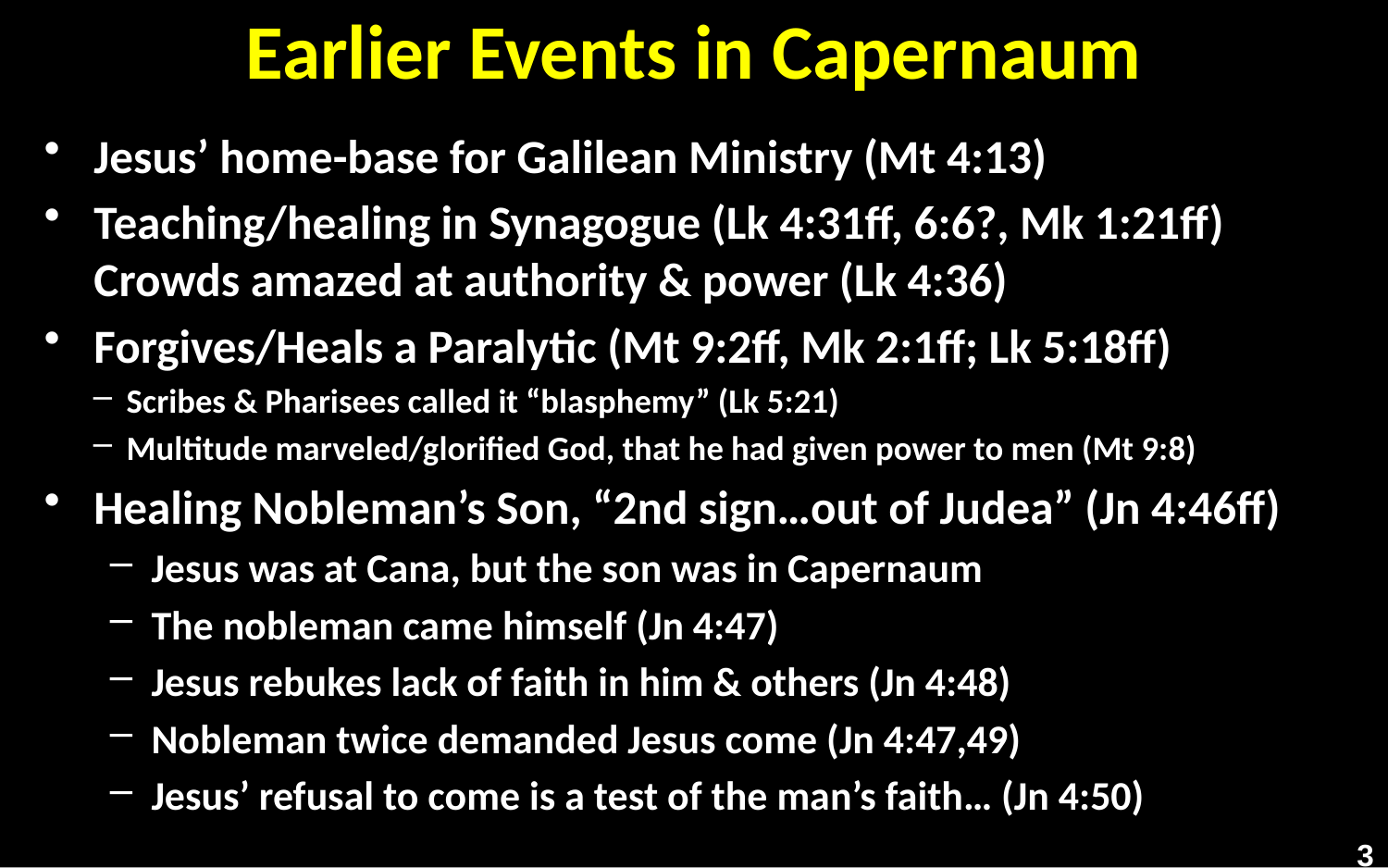

# Earlier Events in Capernaum
Jesus’ home-base for Galilean Ministry (Mt 4:13)
Teaching/healing in Synagogue (Lk 4:31ff, 6:6?, Mk 1:21ff)
Crowds amazed at authority & power (Lk 4:36)
Forgives/Heals a Paralytic (Mt 9:2ff, Mk 2:1ff; Lk 5:18ff)
Scribes & Pharisees called it “blasphemy” (Lk 5:21)
Multitude marveled/glorified God, that he had given power to men (Mt 9:8)
Healing Nobleman’s Son, “2nd sign…out of Judea” (Jn 4:46ff)
Jesus was at Cana, but the son was in Capernaum
The nobleman came himself (Jn 4:47)
Jesus rebukes lack of faith in him & others (Jn 4:48)
Nobleman twice demanded Jesus come (Jn 4:47,49)
Jesus’ refusal to come is a test of the man’s faith… (Jn 4:50)

3